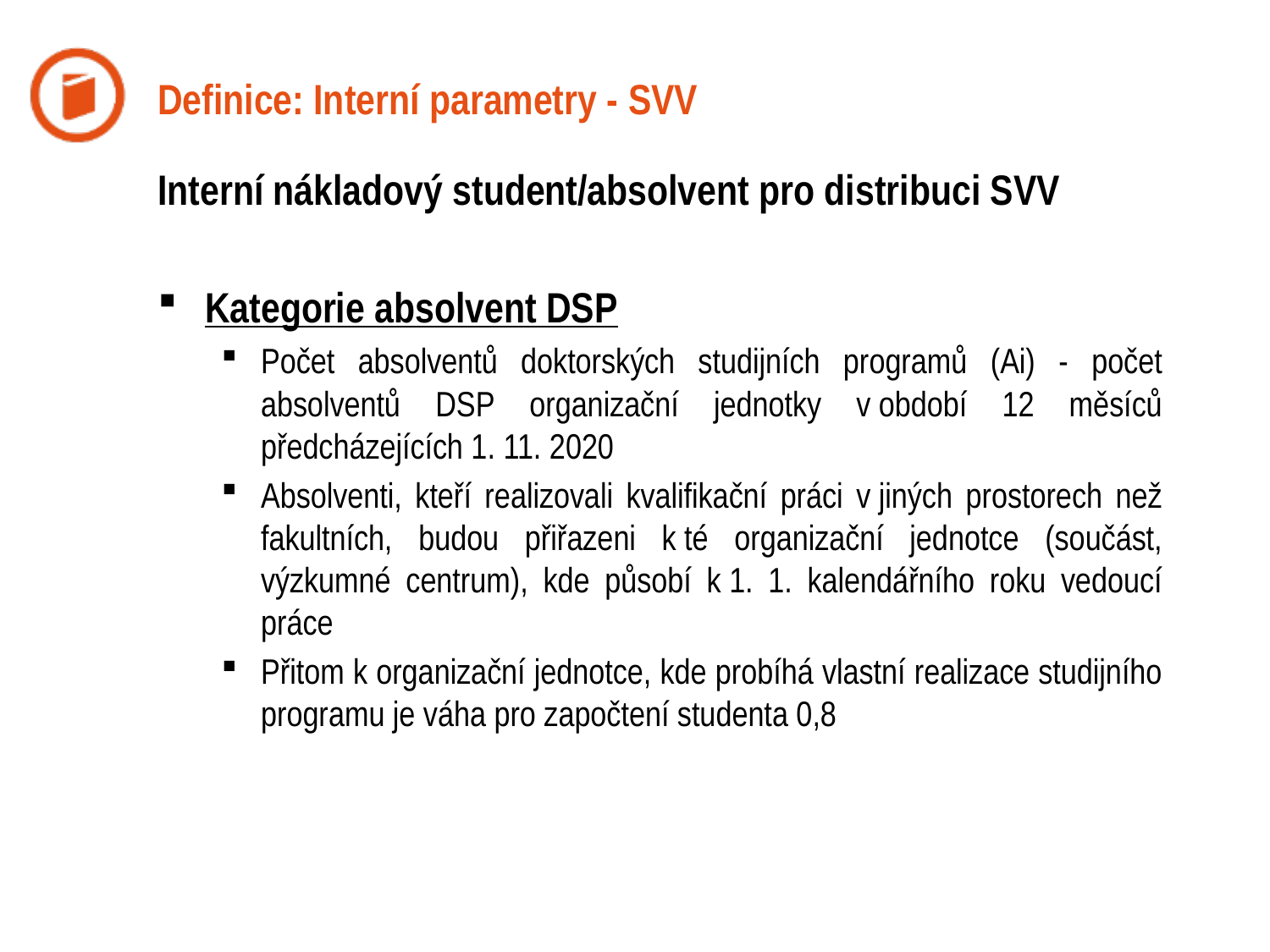

# Definice: Interní parametry - SVV
Interní nákladový student/absolvent pro distribuci SVV

Kategorie absolvent DSP
Počet absolventů doktorských studijních programů (Ai) - počet absolventů DSP organizační jednotky v období 12 měsíců předcházejících 1. 11. 2020
Absolventi, kteří realizovali kvalifikační práci v jiných prostorech než fakultních, budou přiřazeni k té organizační jednotce (součást, výzkumné centrum), kde působí k 1. 1. kalendářního roku vedoucí práce
Přitom k organizační jednotce, kde probíhá vlastní realizace studijního programu je váha pro započtení studenta 0,8